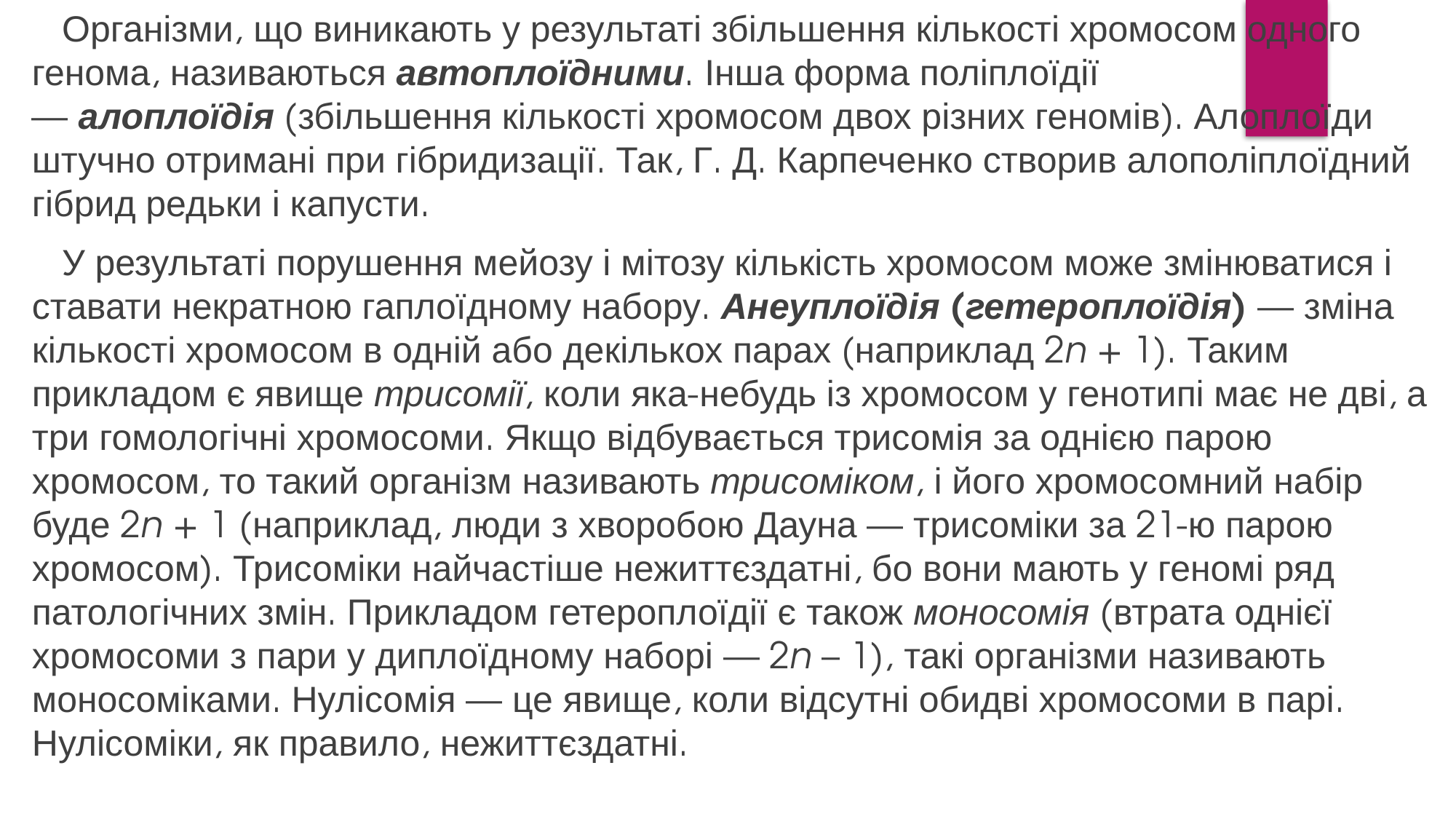

Організми, що виникають у результаті збільшення кількості хромосом одного генома, називаються автоплоїдними. Інша форма поліплоїдії — алоплоїдія (збільшення кіль­кості хромосом двох різних геномів). Алоплоїди штучно отримані при гібридизації. Так, Г. Д. Карпеченко створив алополіплоїдний гібрид редьки і капусти.
   У результаті порушення мейозу і мітозу кількість хромосом може змінюватися і ставати некратною гаплоїдному набору. Анеуплоїдія (гетероплоїдія) — зміна кількості хромосом в одній або декількох парах (наприклад 2n + 1). Таким прикладом є явище трисомії, коли яка-небудь із хромосом у геноти­пі має не дві, а три гомологічні хро­мосоми. Якщо відбувається трисомія за однією парою хромосом, то такий організм називають трисоміком, і його хромосомний набір буде 2n + 1 (наприклад, люди з хворобою Дауна — трисоміки за 21-ю парою хромосом). Трисоміки найчас­тіше нежиттєздатні, бо вони мають у геномі ряд патологічних змін. Прикладом гетероплоїдії є також моносомія (втрата однієї хромосоми з пари у диплоїдному наборі — 2n – 1), такі організми називають моносоміками. Нулісомія — це явище, коли відсутні обидві хромосоми в парі. Нулісоміки, як правило, нежиттєздатні.